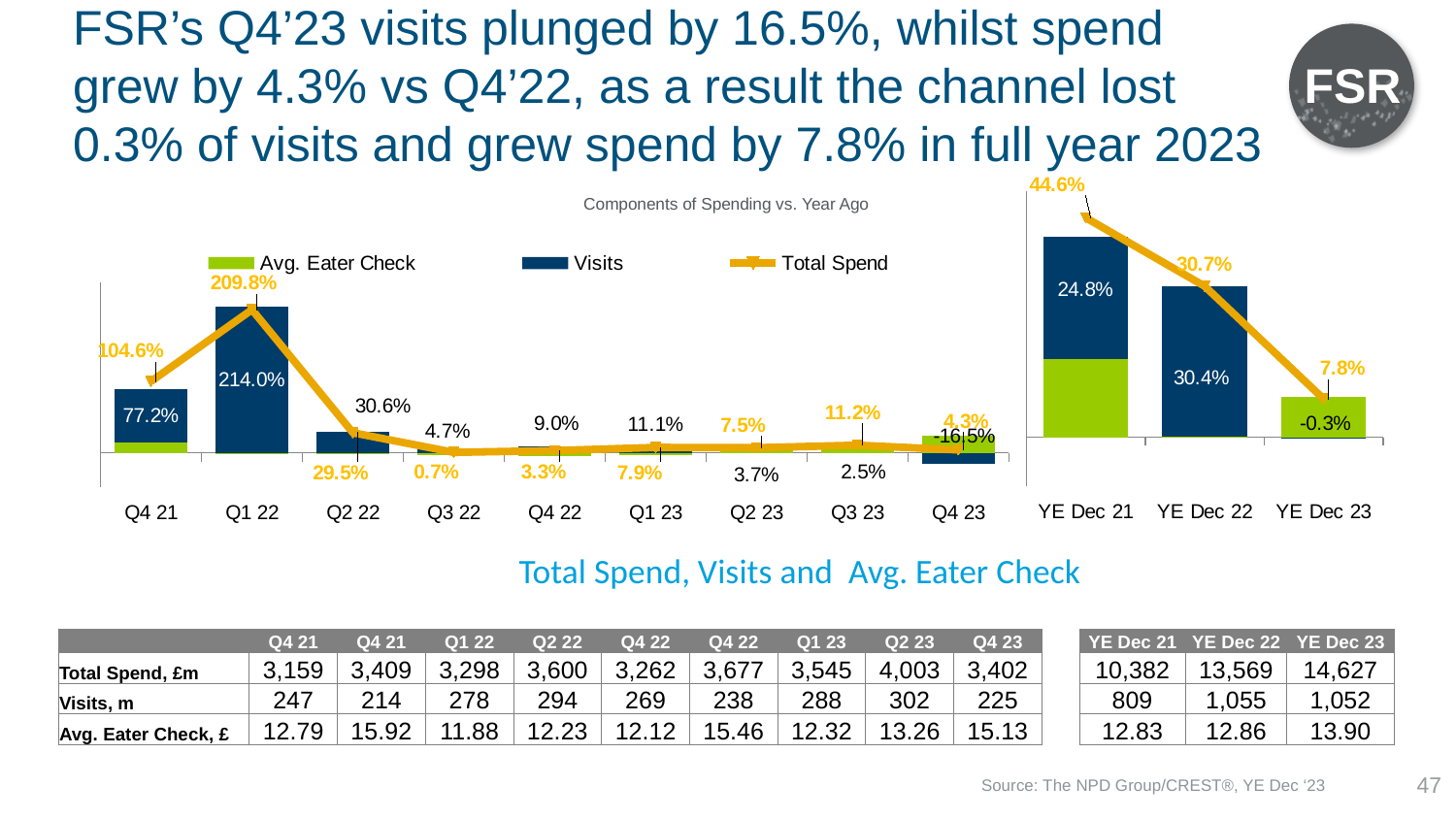

FSR
# FSR’s Q4’23 visits plunged by 16.5%, whilst spend  grew by 4.3% vs Q4’22, as a result the channel lost 0.3% of visits and grew spend by 7.8% in full year 2023

### Chart

| Category | Avg. Eater Check | Visits | Total Spend |
|---|---|---|---|
| YE Dec 21 | 0.159 | 0.248 | 0.446 |
| YE Dec 22 | 0.002 | 0.304 | 0.307 |
| YE Dec 23 | 0.081 | -0.003 | 0.078 |
Components of Spending vs. Year Ago

### Chart

| Category | Avg. Eater Check | Visits | Total Spend |
|---|---|---|---|
| Q4 21 | 0.155 | 0.772 | 1.046 |
| Q1 22 | -0.014 | 2.14 | 2.098 |
| Q2 22 | -0.008 | 0.306 | 0.295 |
| Q3 22 | -0.038 | 0.047 | 0.007 |
| Q4 22 | -0.052 | 0.09 | 0.033 |
| Q1 23 | -0.029 | 0.111 | 0.079 |
| Q2 23 | 0.037 | 0.037 | 0.075 |
| Q3 23 | 0.084 | 0.025 | 0.112 |
| Q4 23 | 0.248 | -0.165 | 0.043 |
Total Spend, Visits and  Avg. Eater Check

|  | Q4 21 | Q4 21 | Q1 22 | Q2 22 | Q4 22 | Q4 22 | Q1 23 | Q2 23 | Q4 23 |  | YE Dec 21 | YE Dec 22 | YE Dec 23 |
| --- | --- | --- | --- | --- | --- | --- | --- | --- | --- | --- | --- | --- | --- |
| Total Spend, £m | 3,159 | 3,409 | 3,298 | 3,600 | 3,262 | 3,677 | 3,545 | 4,003 | 3,402 |  | 10,382 | 13,569 | 14,627 |
| Visits, m | 247 | 214 | 278 | 294 | 269 | 238 | 288 | 302 | 225 |  | 809 | 1,055 | 1,052 |
| Avg. Eater Check, £ | 12.79 | 15.92 | 11.88 | 12.23 | 12.12 | 15.46 | 12.32 | 13.26 | 15.13 |  | 12.83 | 12.86 | 13.90 |
47
Source: The NPD Group/CREST®, YE Dec ‘23
185